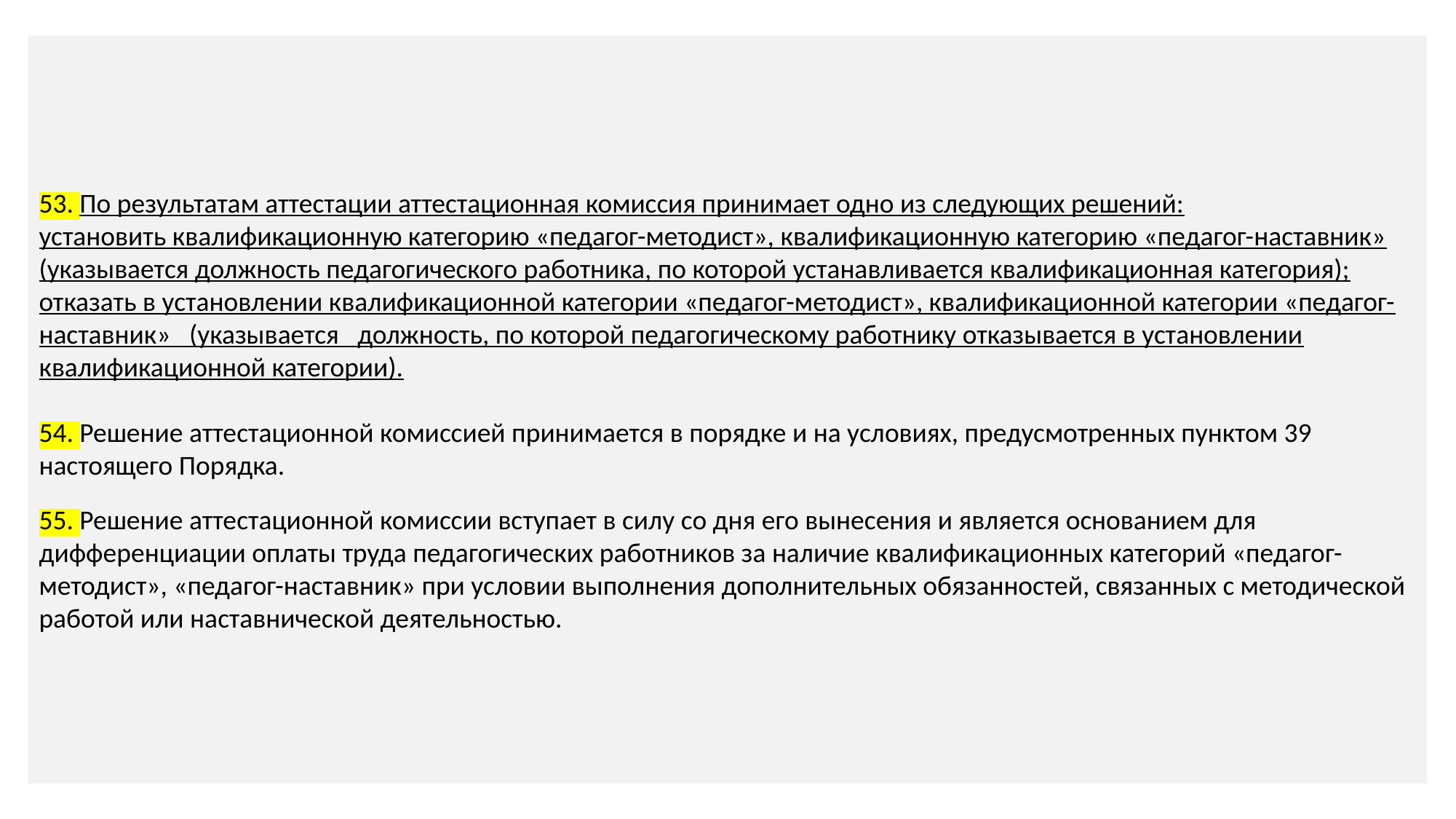

53. По результатам аттестации аттестационная комиссия принимает одно из следующих решений:
установить квалификационную категорию «педагог-методист», квалификационную категорию «педагог-наставник» (указывается должность педагогического работника, по которой устанавливается квалификационная категория);
отказать в установлении квалификационной категории «педагог-методист», квалификационной категории «педагог-наставник»   (указывается   должность, по которой педагогическому работнику отказывается в установлении квалификационной категории).

54. Решение аттестационной комиссией принимается в порядке и на условиях, предусмотренных пунктом 39 настоящего Порядка.

55. Решение аттестационной комиссии вступает в силу со дня его вынесения и является основанием для дифференциации оплаты труда педагогических работников за наличие квалификационных категорий «педагог-методист», «педагог-наставник» при условии выполнения дополнительных обязанностей, связанных с методической работой или наставнической деятельностью.